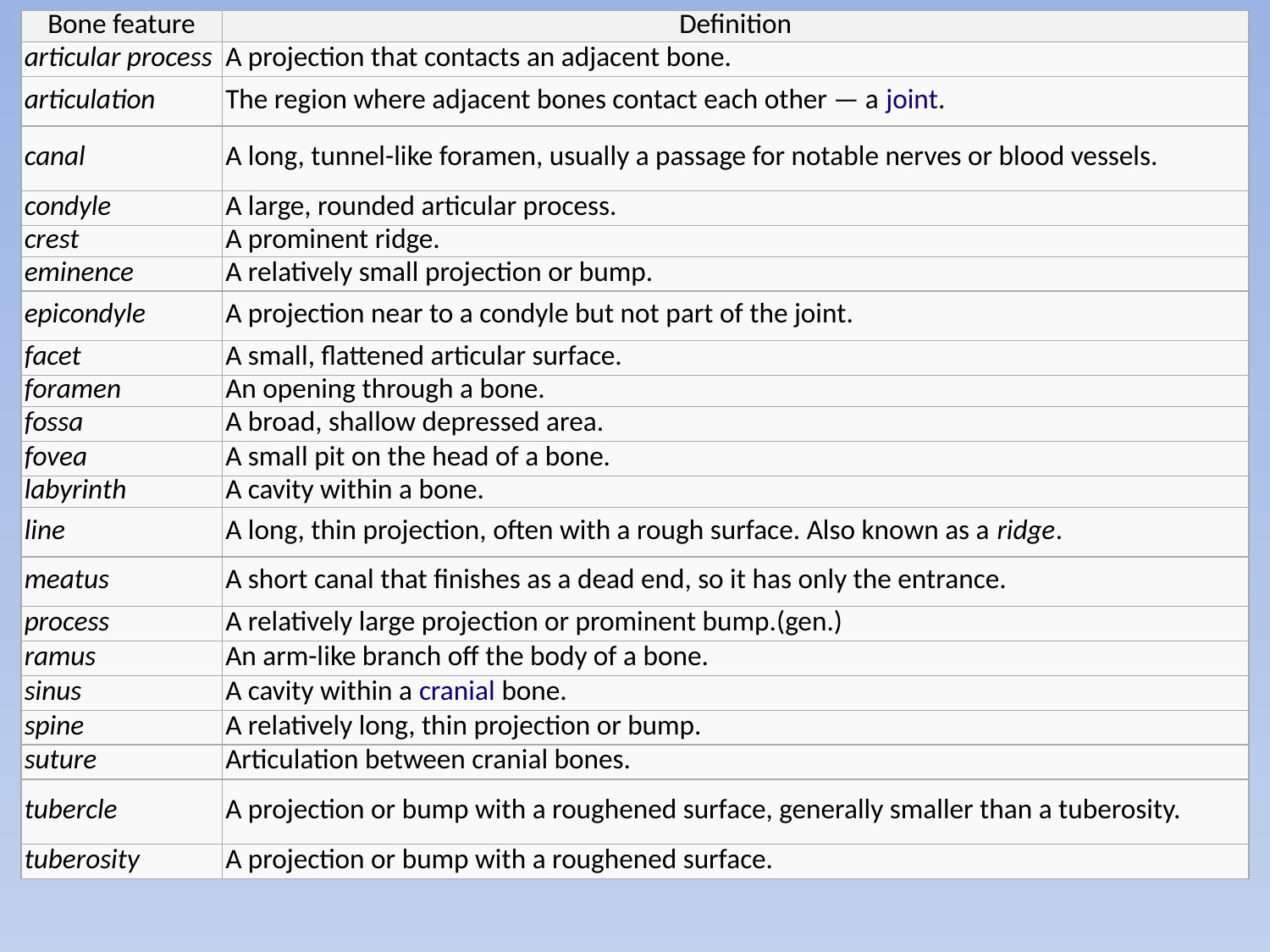

| Bone feature | Definition |
| --- | --- |
| articular process | A projection that contacts an adjacent bone. |
| articulation | The region where adjacent bones contact each other — a joint. |
| canal | A long, tunnel-like foramen, usually a passage for notable nerves or blood vessels. |
| condyle | A large, rounded articular process. |
| crest | A prominent ridge. |
| eminence | A relatively small projection or bump. |
| epicondyle | A projection near to a condyle but not part of the joint. |
| facet | A small, flattened articular surface. |
| foramen | An opening through a bone. |
| fossa | A broad, shallow depressed area. |
| fovea | A small pit on the head of a bone. |
| labyrinth | A cavity within a bone. |
| line | A long, thin projection, often with a rough surface. Also known as a ridge. |
| meatus | A short canal that finishes as a dead end, so it has only the entrance. |
| process | A relatively large projection or prominent bump.(gen.) |
| ramus | An arm-like branch off the body of a bone. |
| sinus | A cavity within a cranial bone. |
| spine | A relatively long, thin projection or bump. |
| suture | Articulation between cranial bones. |
| tubercle | A projection or bump with a roughened surface, generally smaller than a tuberosity. |
| tuberosity | A projection or bump with a roughened surface. |